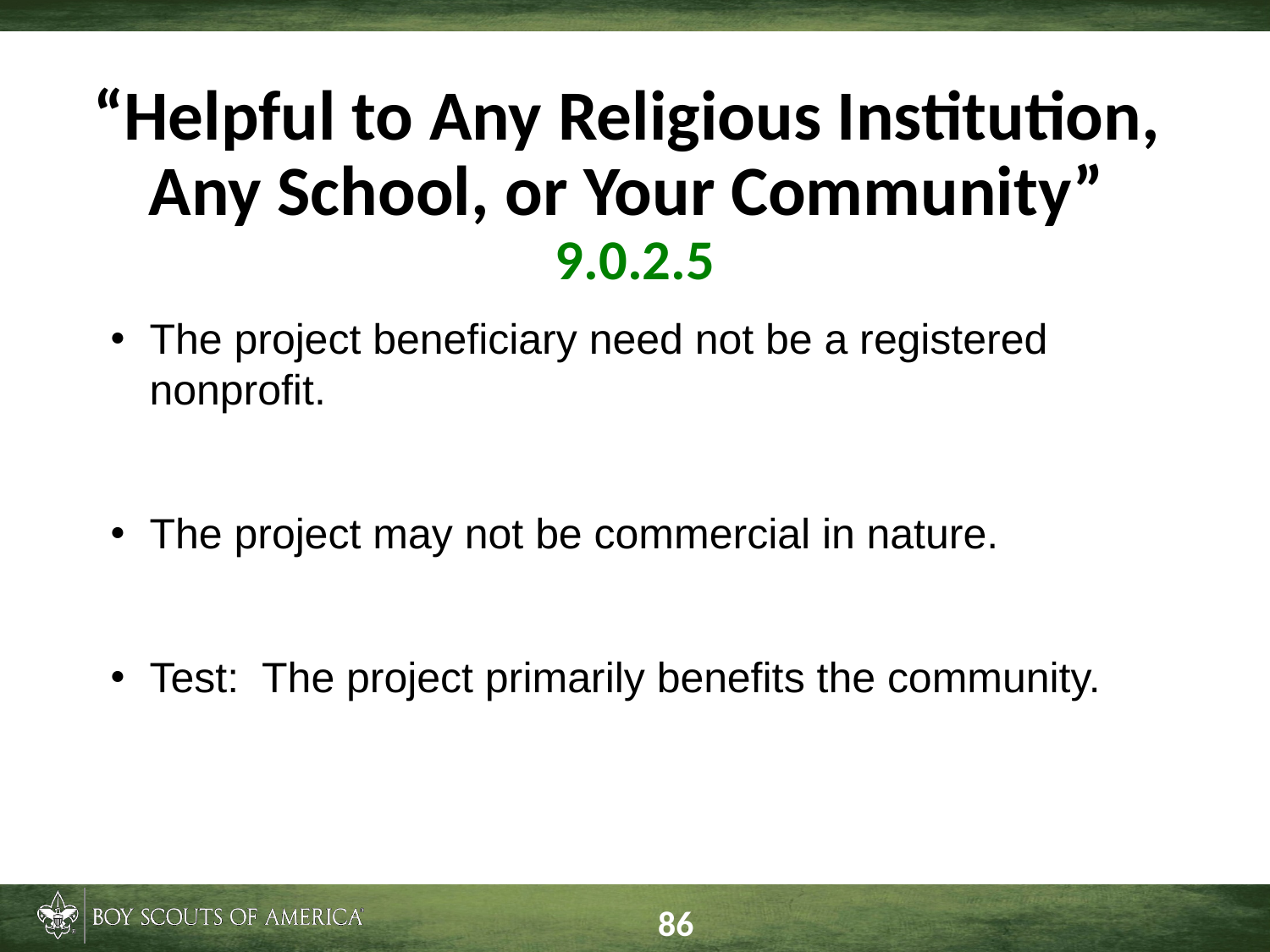

# “Helpful to Any Religious Institution, Any School, or Your Community” 9.0.2.5
The project beneficiary need not be a registered nonprofit.

The project may not be commercial in nature.

Test:  The project primarily benefits the community.